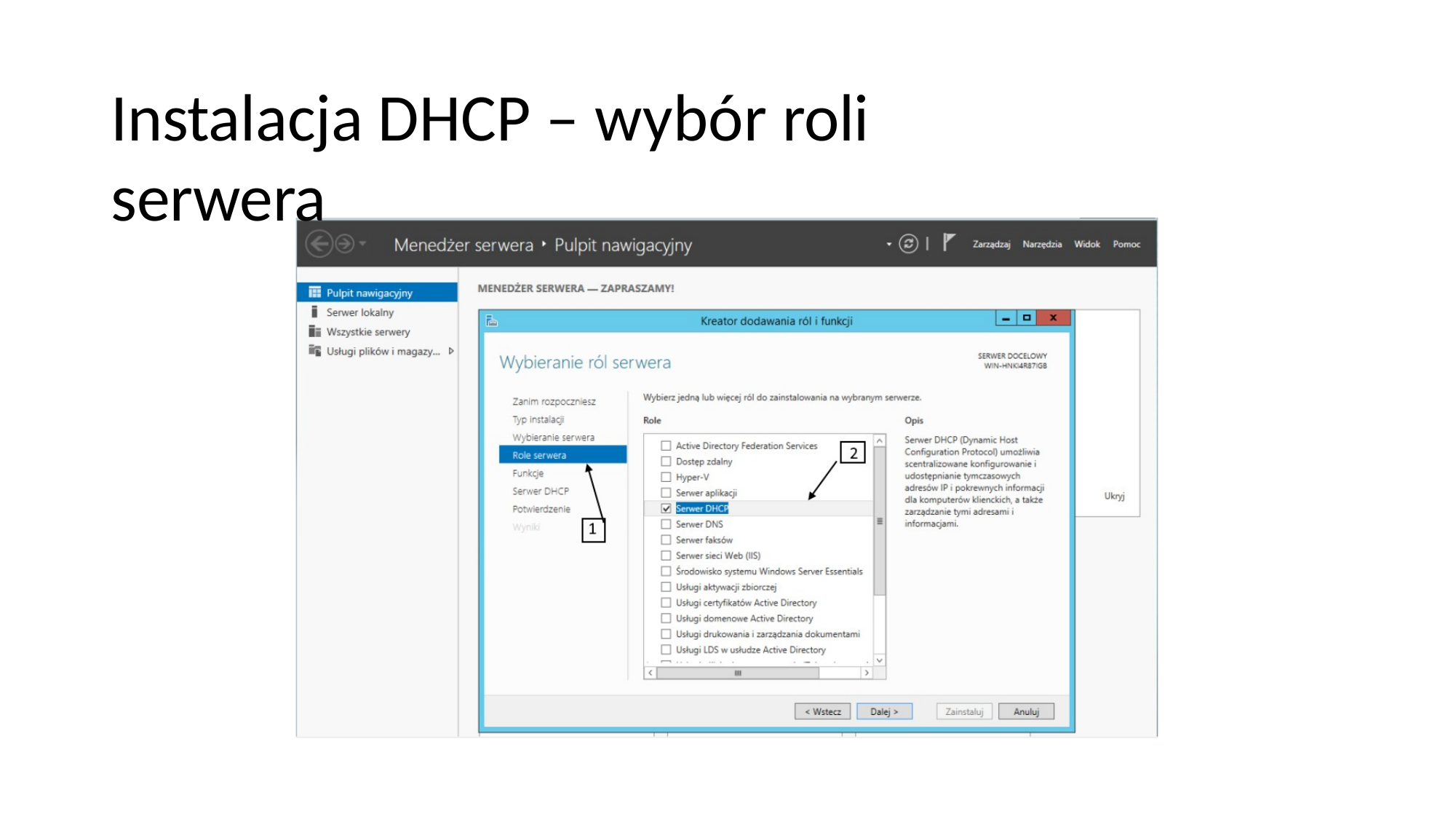

# Instalacja DHCP – wybór roli serwera